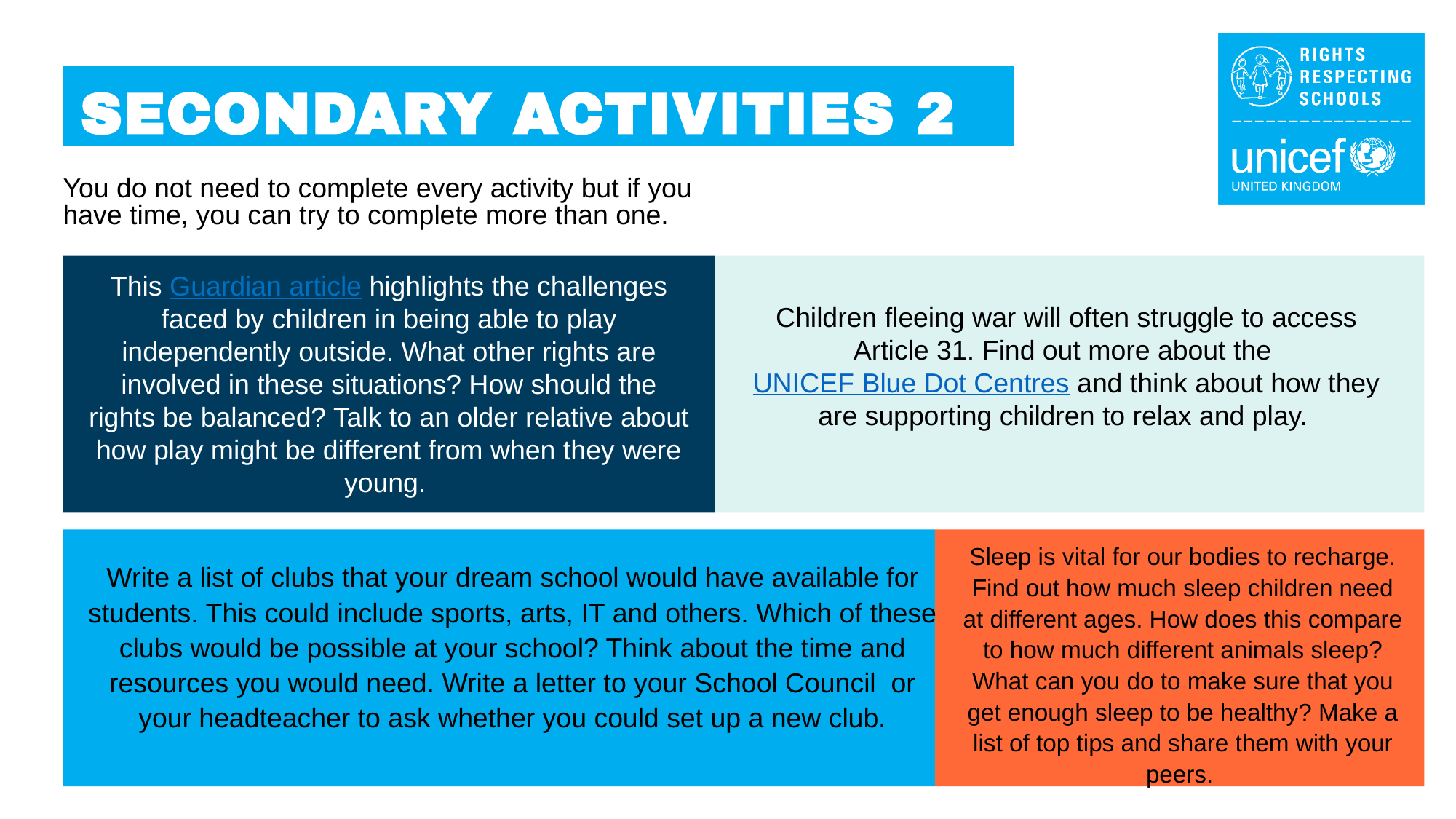

SECONDARY ACTIVITIES 2
You do not need to complete every activity but if you have time, you can try to complete more than one.

This Guardian article highlights the challenges faced by children in being able to play independently outside. What other rights are involved in these situations? How should the rights be balanced? Talk to an older relative about how play might be different from when they were young.
Children fleeing war will often struggle to access Article 31. Find out more about the UNICEF Blue Dot Centres and think about how they are supporting children to relax and play.

Sleep is vital for our bodies to recharge. Find out how much sleep children need at different ages. How does this compare to how much different animals sleep? What can you do to make sure that you get enough sleep to be healthy? Make a list of top tips and share them with your peers.
Write a list of clubs that your dream school would have available for students. This could include sports, arts, IT and others. Which of these clubs would be possible at your school? Think about the time and resources you would need. Write a letter to your School Council  or your headteacher to ask whether you could set up a new club.